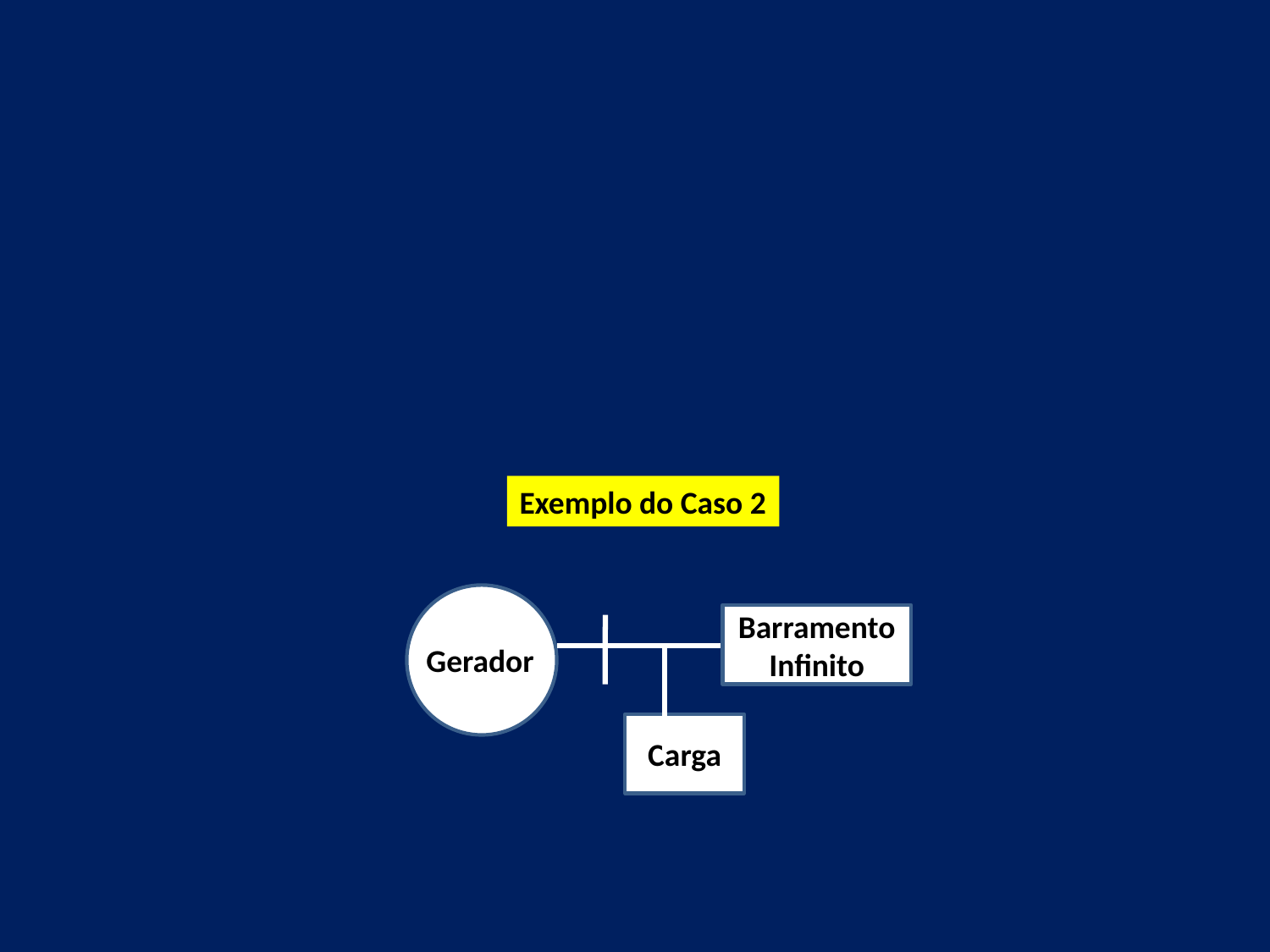

Exemplo do Caso 2

Barramento
Infinito
Gerador
Carga